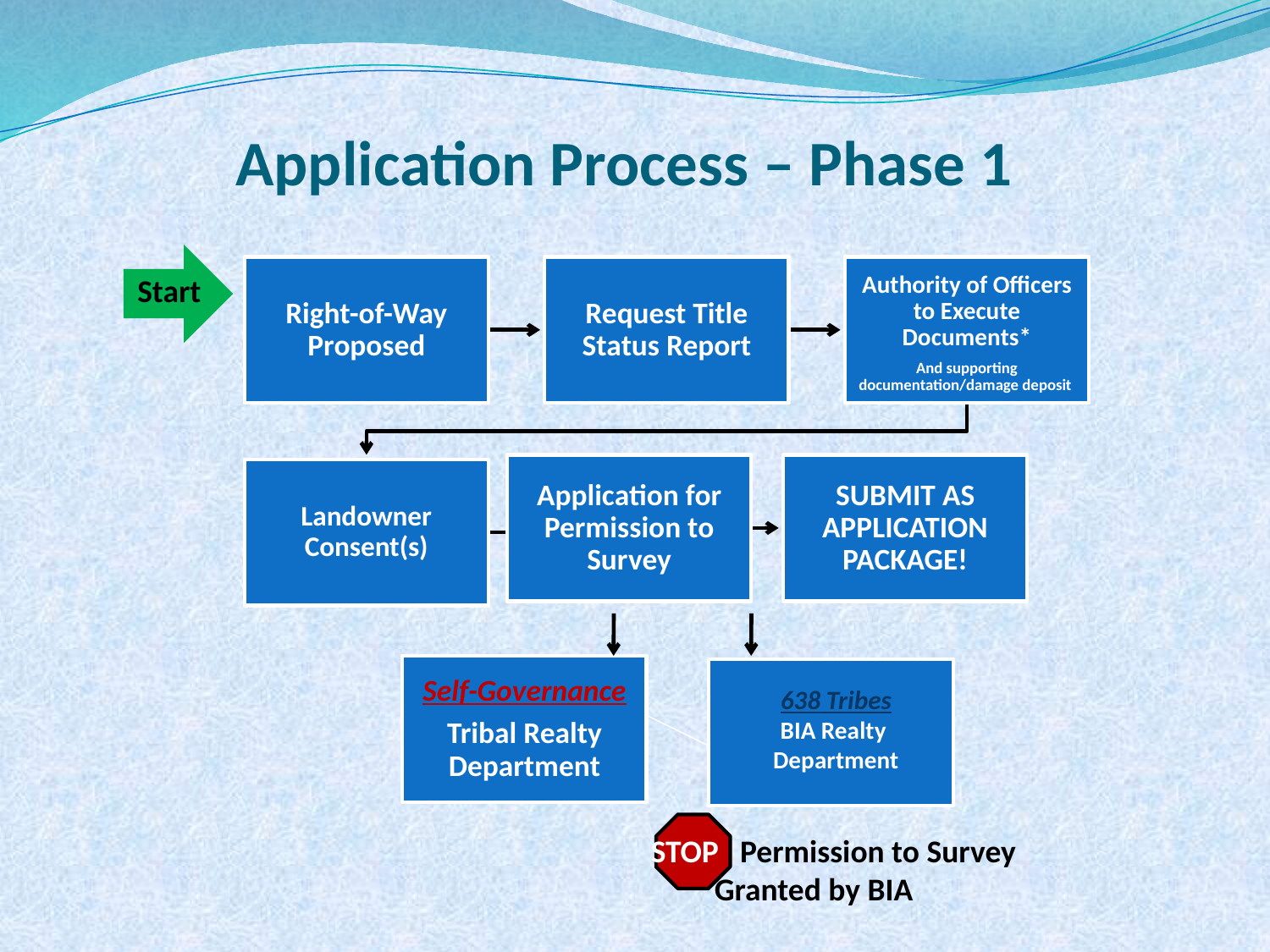

Application Process – Phase 1

Right-of-Way Proposed

Request Title Status Report

                            Authority of Officers to Execute Documents*
And supporting documentation/damage deposit

Landowner Consent(s)

SUBMIT AS APPLICATION PACKAGE!

Self-Governance
Tribal Realty Department
Application for Permission to Survey

Start
638 Tribes
BIA Realty
Department

STOP   Permission to Survey 	Granted by BIA